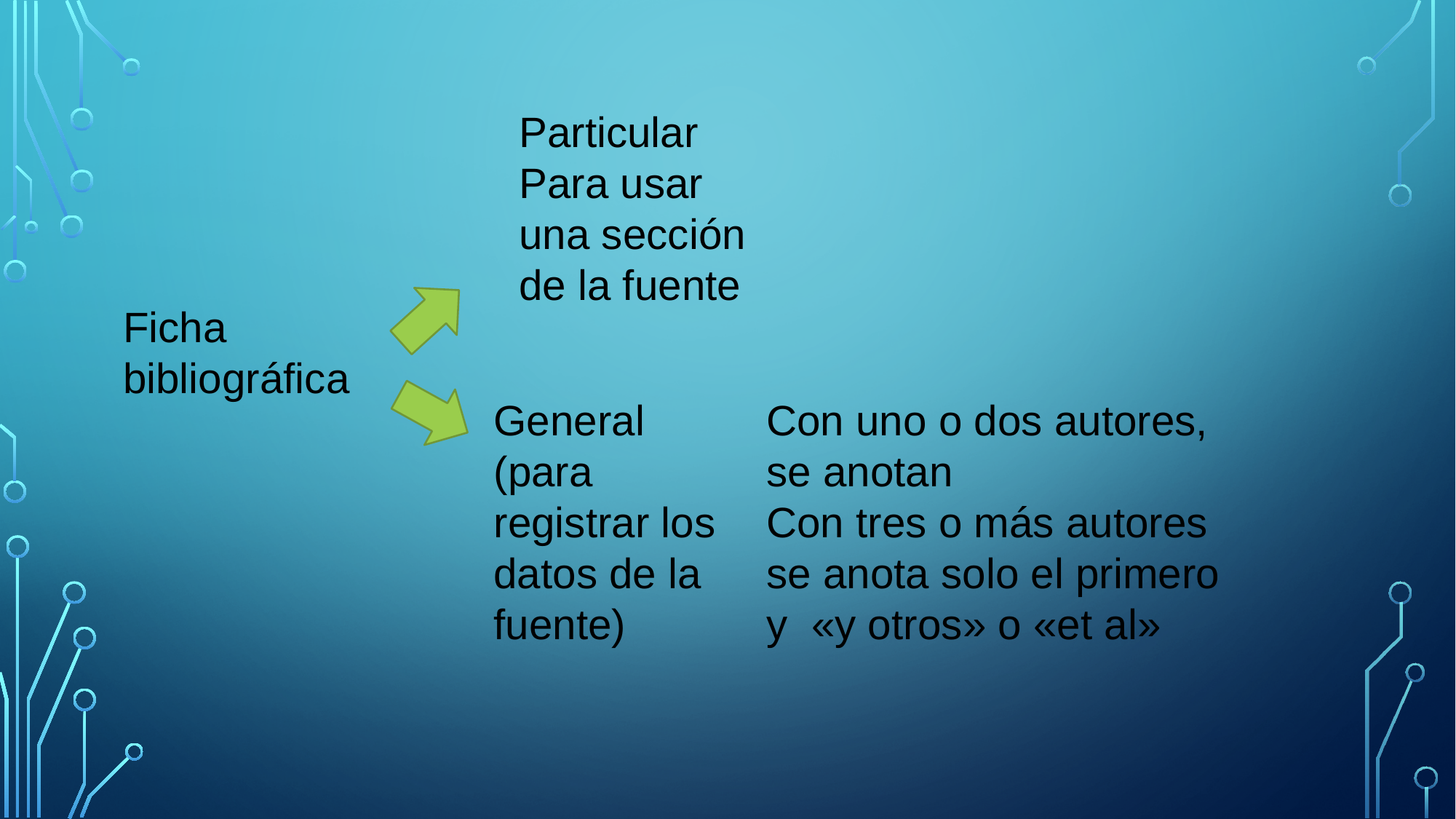

Particular
Para usar una sección de la fuente

Ficha bibliográfica

General
(para registrar los datos de la fuente)
Con uno o dos autores, se anotan
Con tres o más autores se anota solo el primero y  «y otros» o «et al»